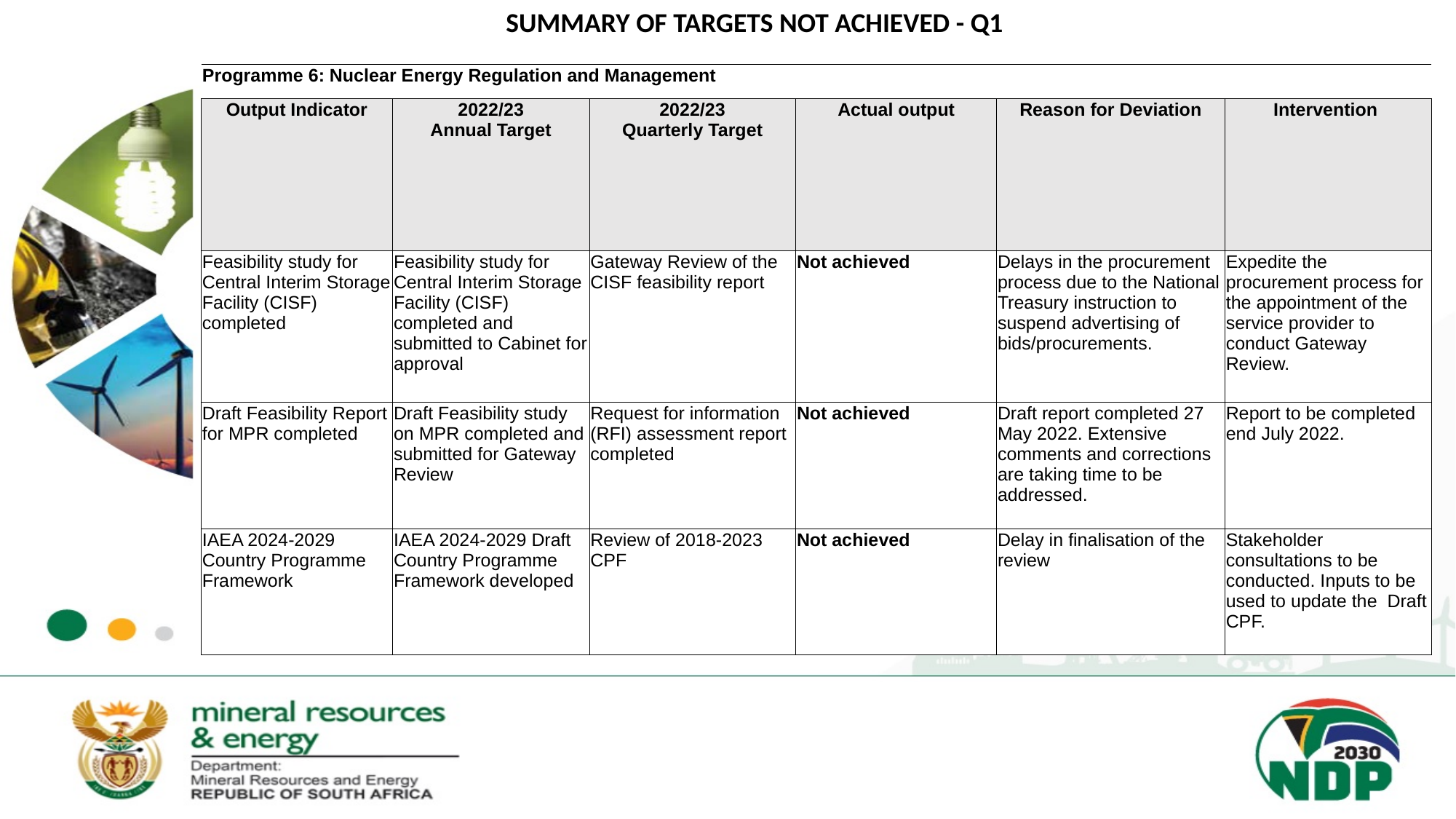

SUMMARY OF TARGETS NOT ACHIEVED - Q1
| Programme 6: Nuclear Energy Regulation and Management |  |  |  |  |  |
| --- | --- | --- | --- | --- | --- |
| Output Indicator | 2022/23 Annual Target | 2022/23 Quarterly Target | Actual output | Reason for Deviation | Intervention |
| Feasibility study for Central Interim Storage Facility (CISF) completed | Feasibility study for Central Interim Storage Facility (CISF) completed and submitted to Cabinet for approval | Gateway Review of the CISF feasibility report | Not achieved | Delays in the procurement process due to the National Treasury instruction to suspend advertising of bids/procurements. | Expedite the procurement process for the appointment of the service provider to conduct Gateway Review. |
| Draft Feasibility Report for MPR completed | Draft Feasibility study on MPR completed and submitted for Gateway Review | Request for information (RFI) assessment report completed | Not achieved | Draft report completed 27 May 2022. Extensive comments and corrections are taking time to be addressed. | Report to be completed end July 2022. |
| IAEA 2024-2029 Country Programme Framework | IAEA 2024-2029 Draft Country Programme Framework developed | Review of 2018-2023 CPF | Not achieved | Delay in finalisation of the review | Stakeholder consultations to be conducted. Inputs to be used to update the Draft CPF. |